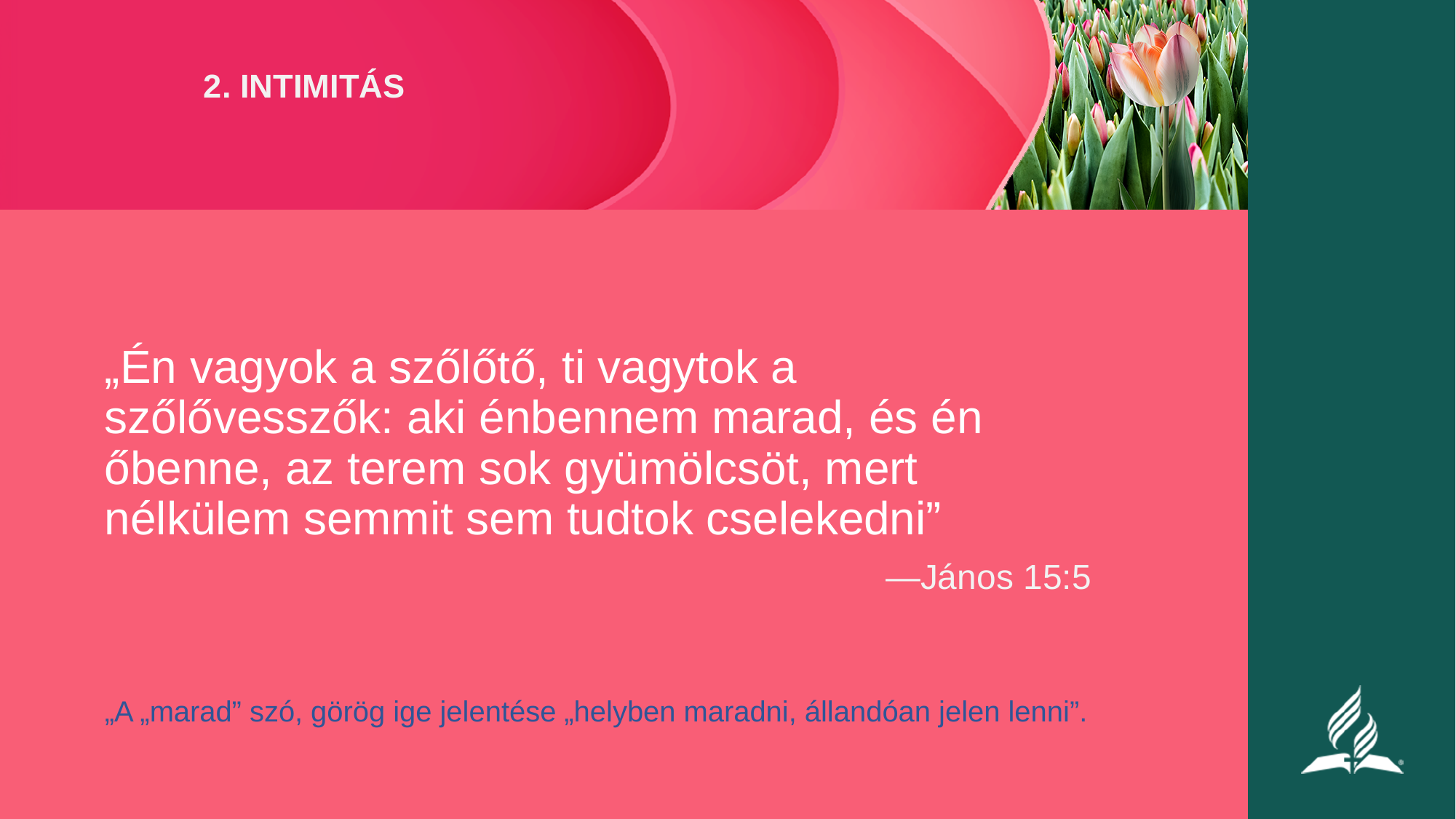

# 2. INTIMITÁS

„Én vagyok a szőlőtő, ti vagytok a szőlővesszők: aki énbennem marad, és én őbenne, az terem sok gyümölcsöt, mert nélkülem semmit sem tudtok cselekedni”
—János 15:5

„A „marad” szó, görög ige jelentése „helyben maradni, állandóan jelen lenni”.